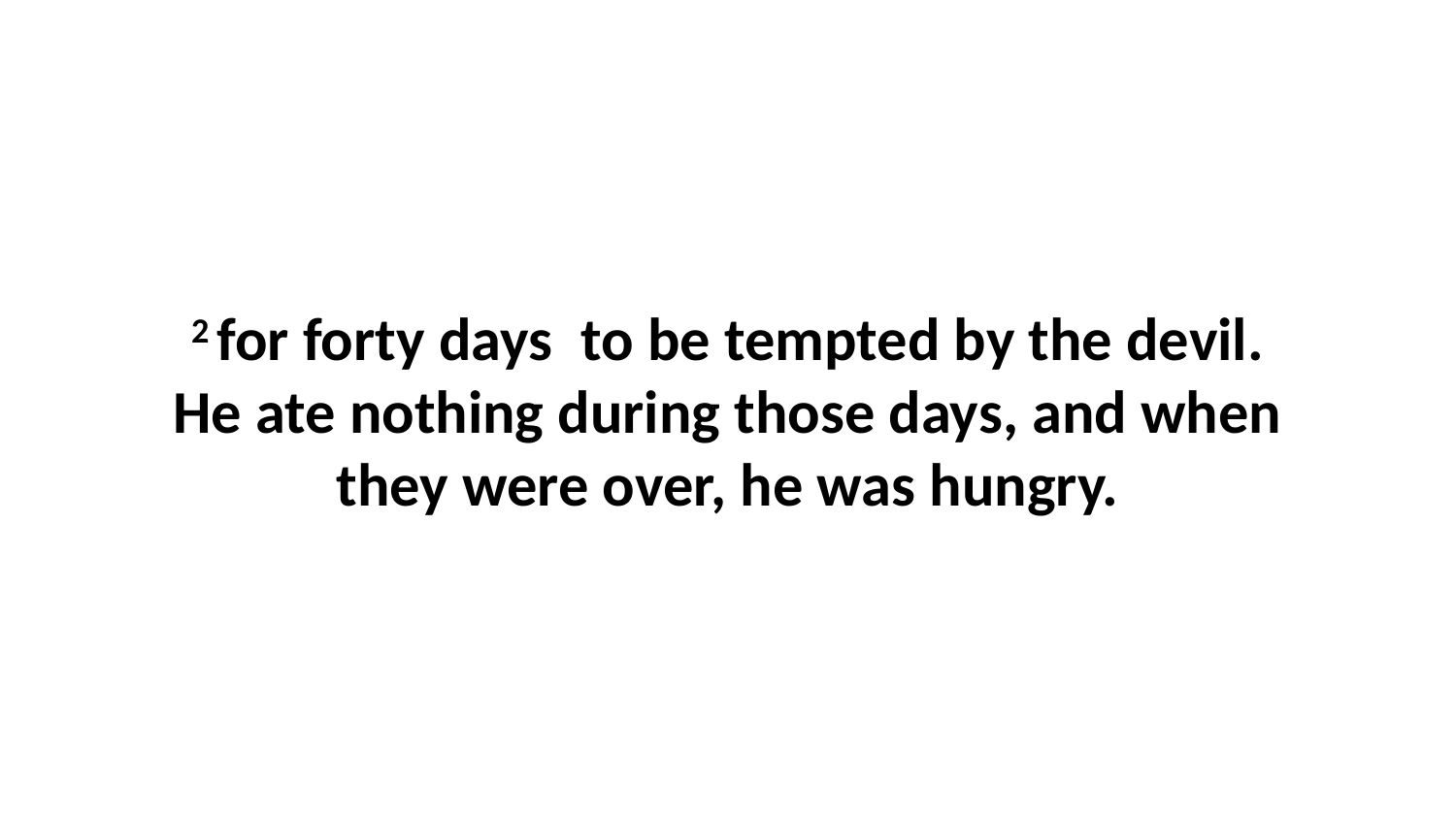

2 for forty days  to be tempted by the devil. He ate nothing during those days, and when they were over, he was hungry.